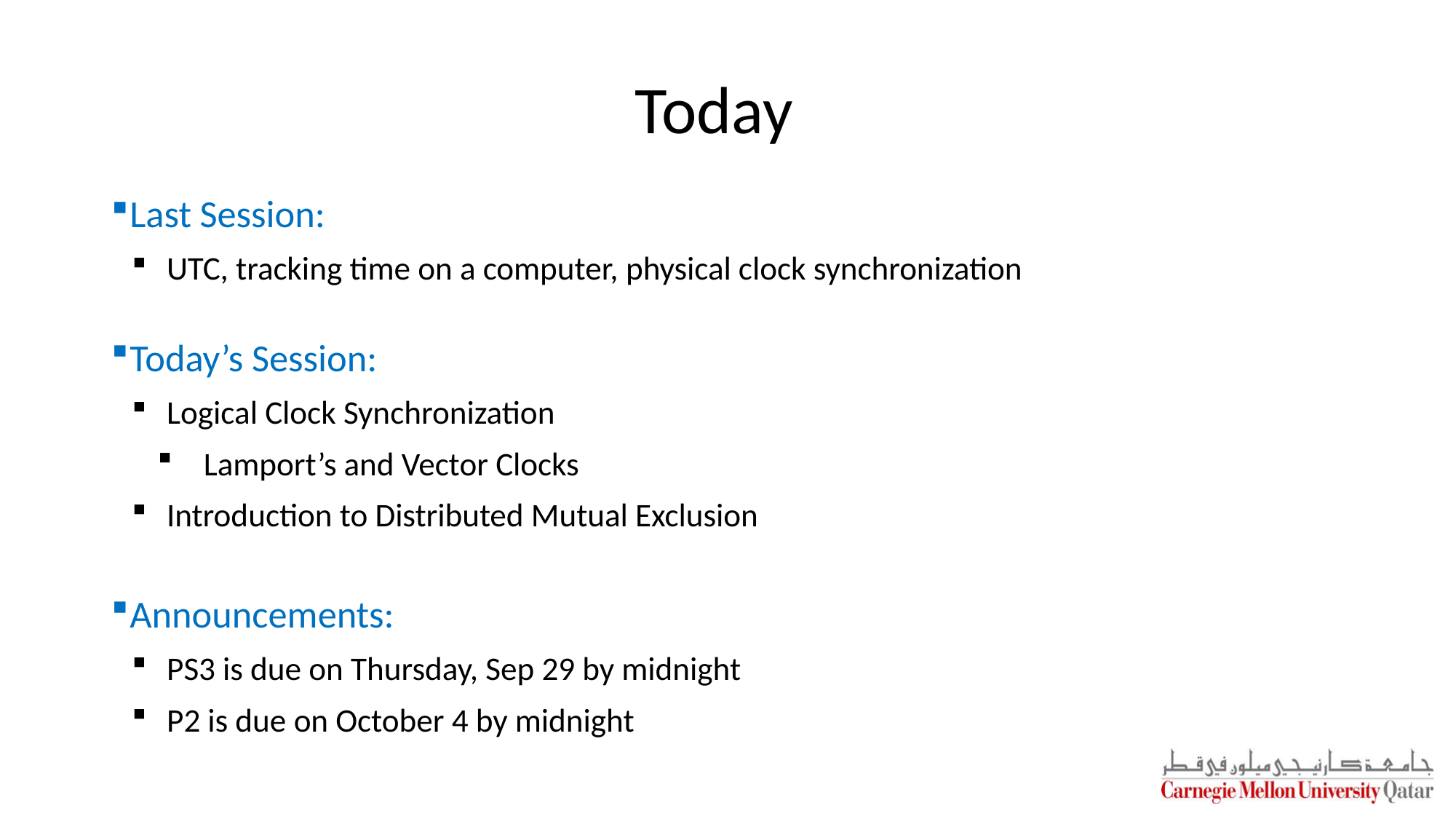

# Today
Last Session:
UTC, tracking time on a computer, physical clock synchronization

Today’s Session:
Logical Clock Synchronization
Lamport’s and Vector Clocks
Introduction to Distributed Mutual Exclusion

Announcements:
PS3 is due on Thursday, Sep 29 by midnight
P2 is due on October 4 by midnight